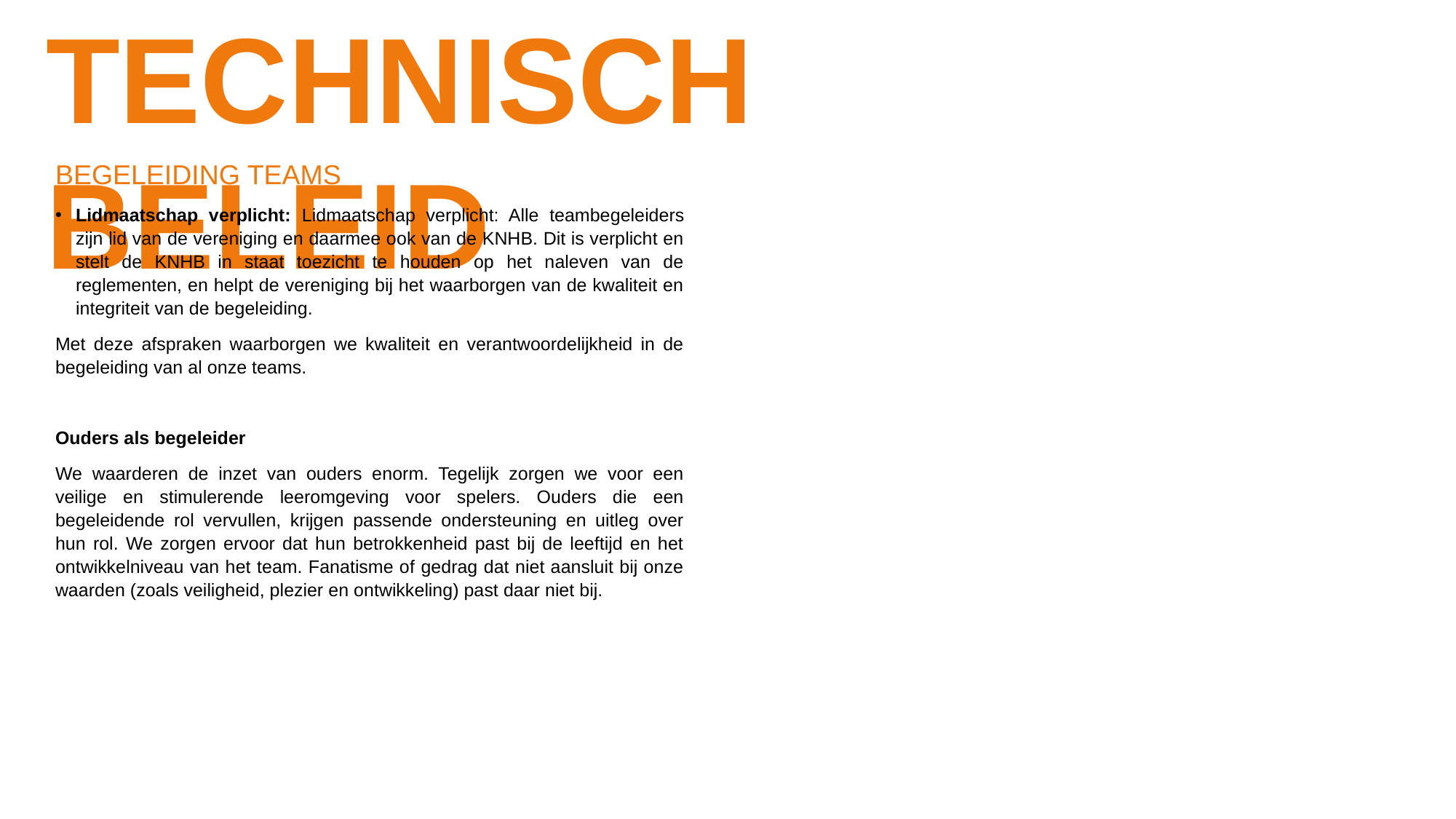

TECHNISCH BELEID
BEGELEIDING TEAMS
Lidmaatschap verplicht: Lidmaatschap verplicht: Alle teambegeleiders zijn lid van de vereniging en daarmee ook van de KNHB. Dit is verplicht en stelt de KNHB in staat toezicht te houden op het naleven van de reglementen, en helpt de vereniging bij het waarborgen van de kwaliteit en integriteit van de begeleiding.
Met deze afspraken waarborgen we kwaliteit en verantwoordelijkheid in de begeleiding van al onze teams.

Ouders als begeleider
We waarderen de inzet van ouders enorm. Tegelijk zorgen we voor een veilige en stimulerende leeromgeving voor spelers. Ouders die een begeleidende rol vervullen, krijgen passende ondersteuning en uitleg over hun rol. We zorgen ervoor dat hun betrokkenheid past bij de leeftijd en het ontwikkelniveau van het team. Fanatisme of gedrag dat niet aansluit bij onze waarden (zoals veiligheid, plezier en ontwikkeling) past daar niet bij.